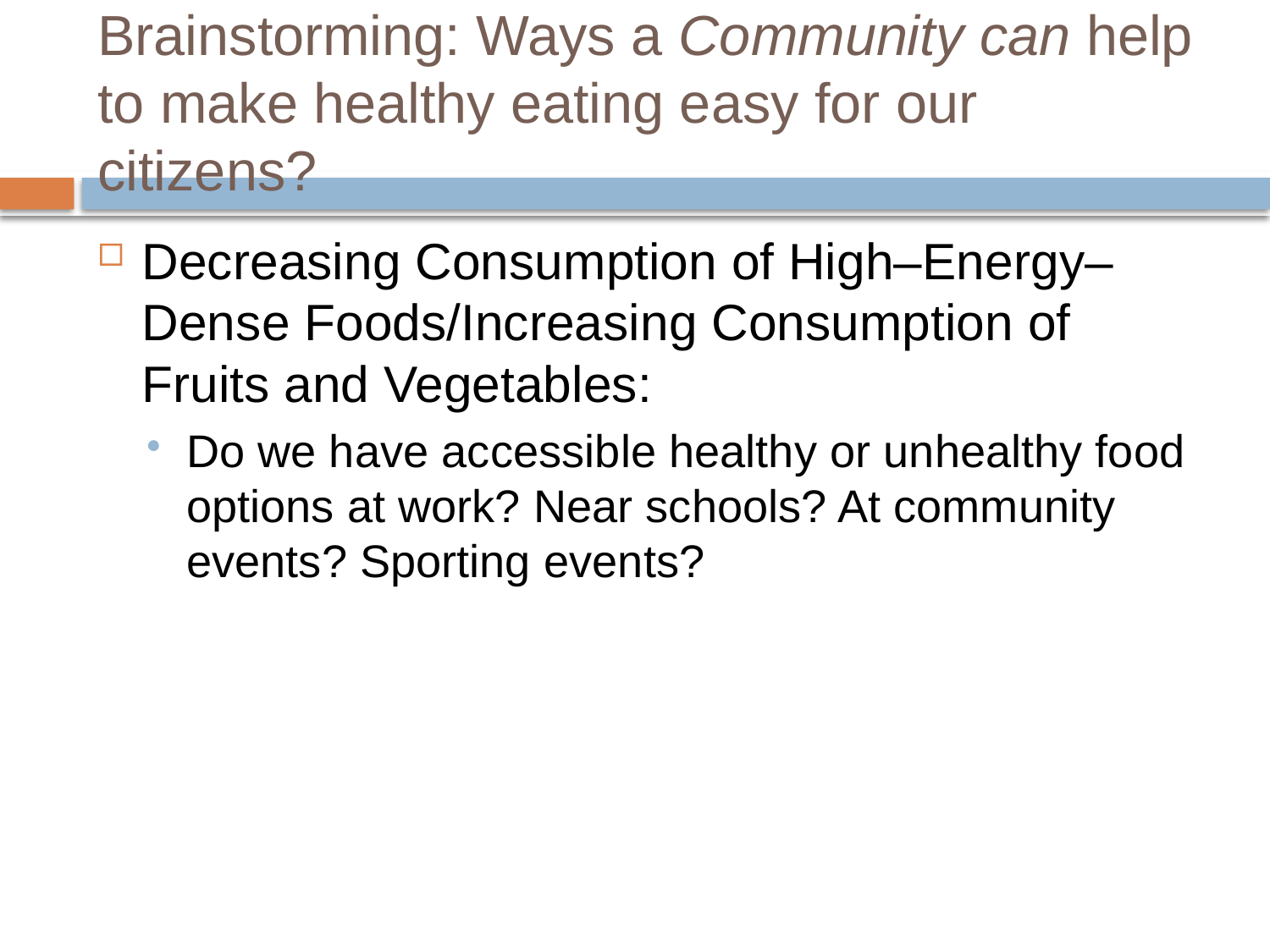

# Brainstorming: Ways a Community can help to make healthy eating easy for our citizens?
Decreasing Consumption of High–Energy–Dense Foods/Increasing Consumption of Fruits and Vegetables:
Do we have accessible healthy or unhealthy food options at work? Near schools? At community events? Sporting events?